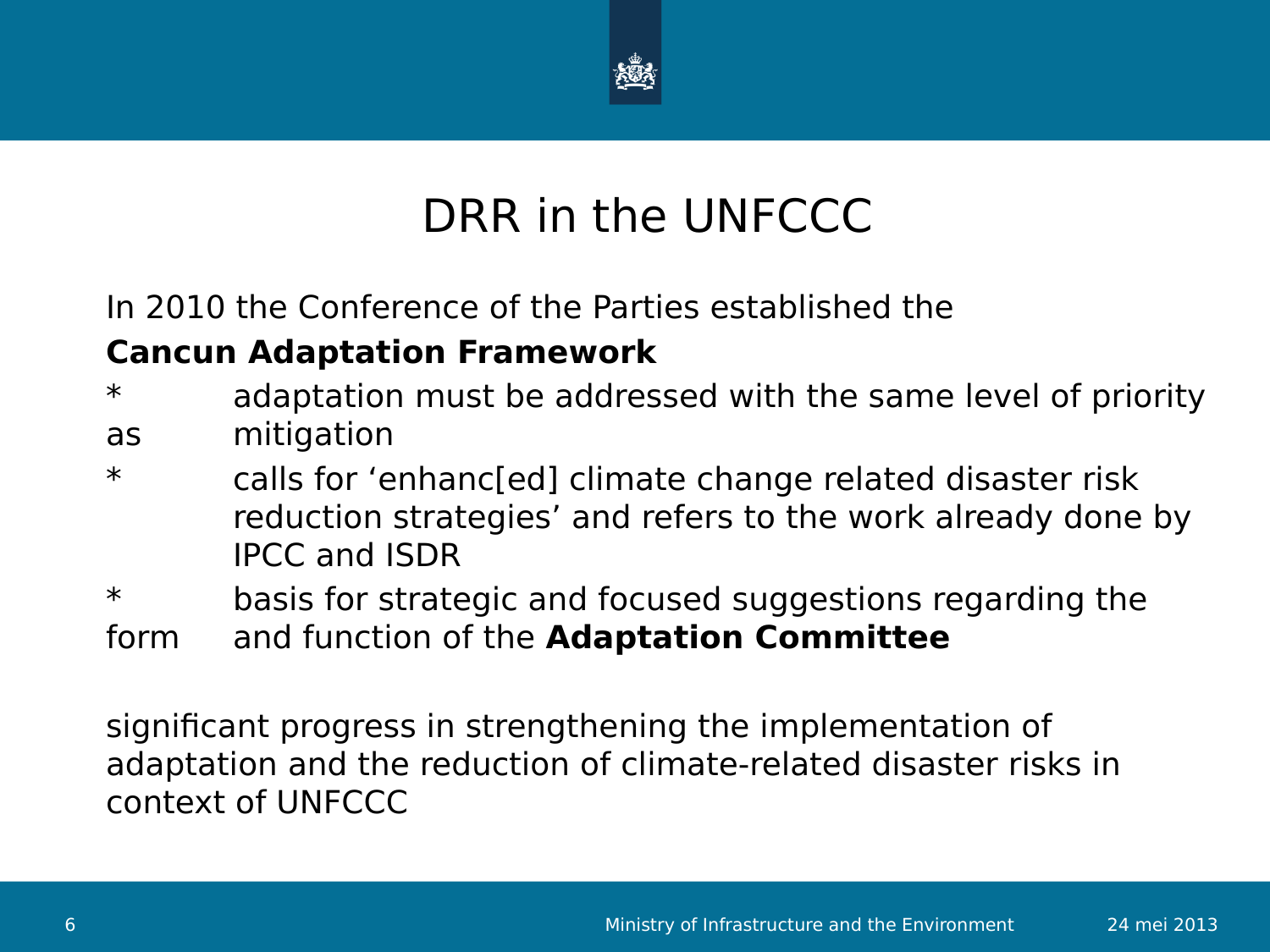

# DRR in the UNFCCC
 	In 2010 the Conference of the Parties established the
	Cancun Adaptation Framework
	* 	adaptation must be addressed with the same level of priority as      	mitigation
	*	calls for ‘enhanc[ed] climate change related disaster risk 	reduction strategies’ and refers to the work already done by 	IPCC and ISDR
	*	basis for strategic and focused suggestions regarding the form 	and function of the Adaptation Committee

	significant progress in strengthening the implementation of adaptation and the reduction of climate-related disaster risks in context of UNFCCC

Ministry of Infrastructure and the Environment
6
24 mei 2013